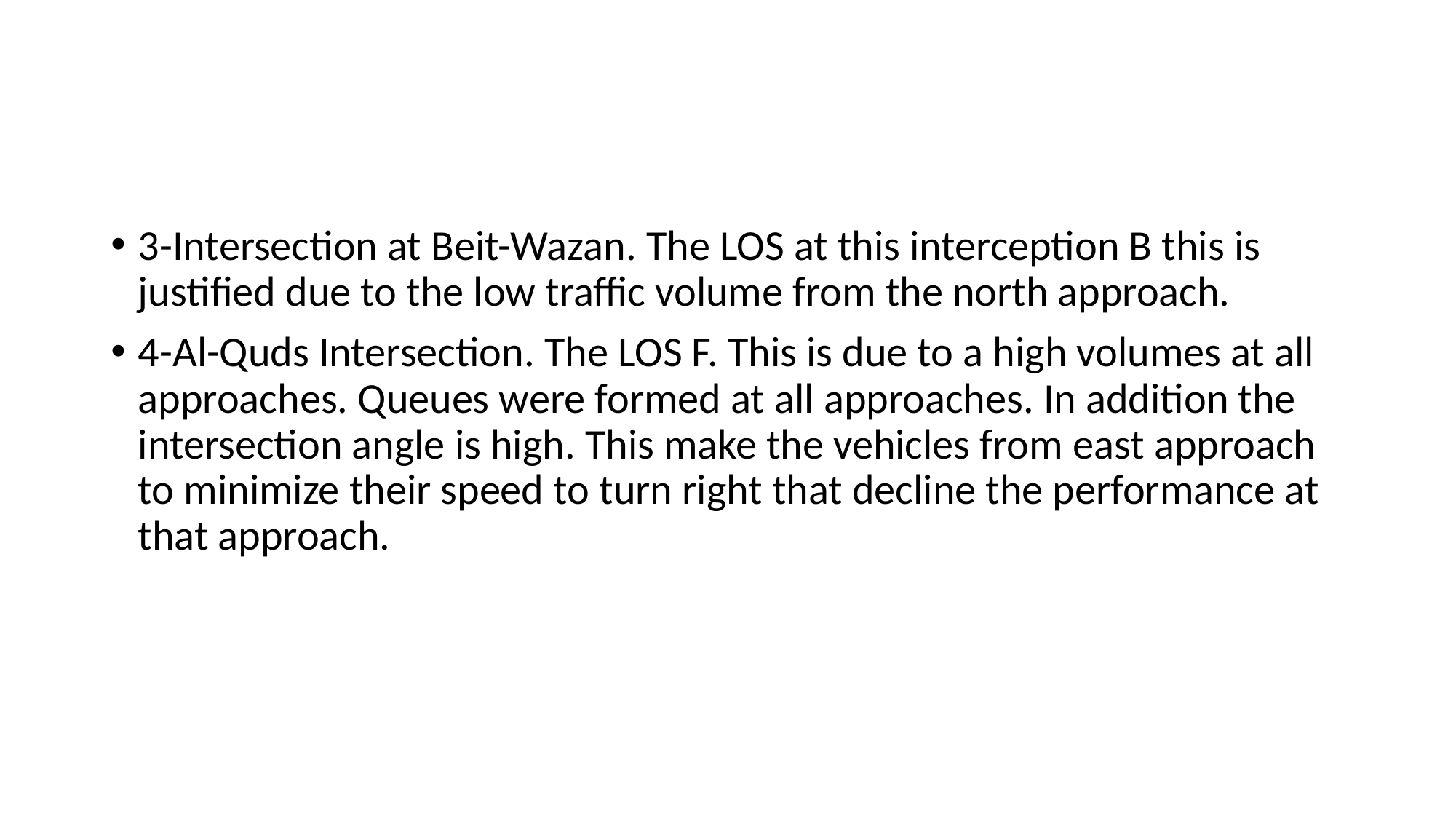

#
3-Intersection at Beit-Wazan. The LOS at this interception B this is justified due to the low traffic volume from the north approach.
4-Al-Quds Intersection. The LOS F. This is due to a high volumes at all approaches. Queues were formed at all approaches. In addition the intersection angle is high. This make the vehicles from east approach to minimize their speed to turn right that decline the performance at that approach.